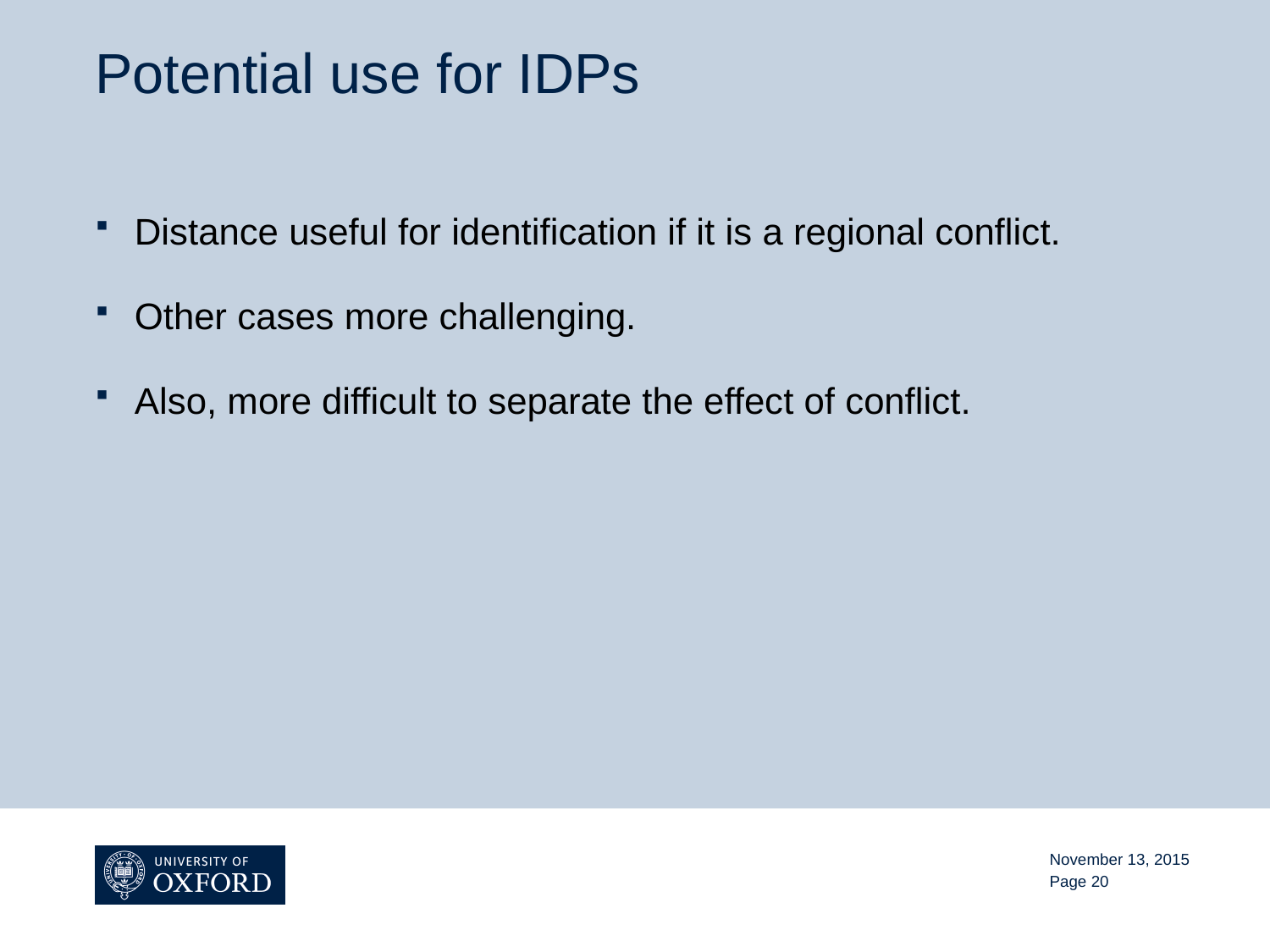

# Potential use for IDPs
Distance useful for identification if it is a regional conflict.

Other cases more challenging.

Also, more difficult to separate the effect of conflict.

November 13, 2015
Page 20